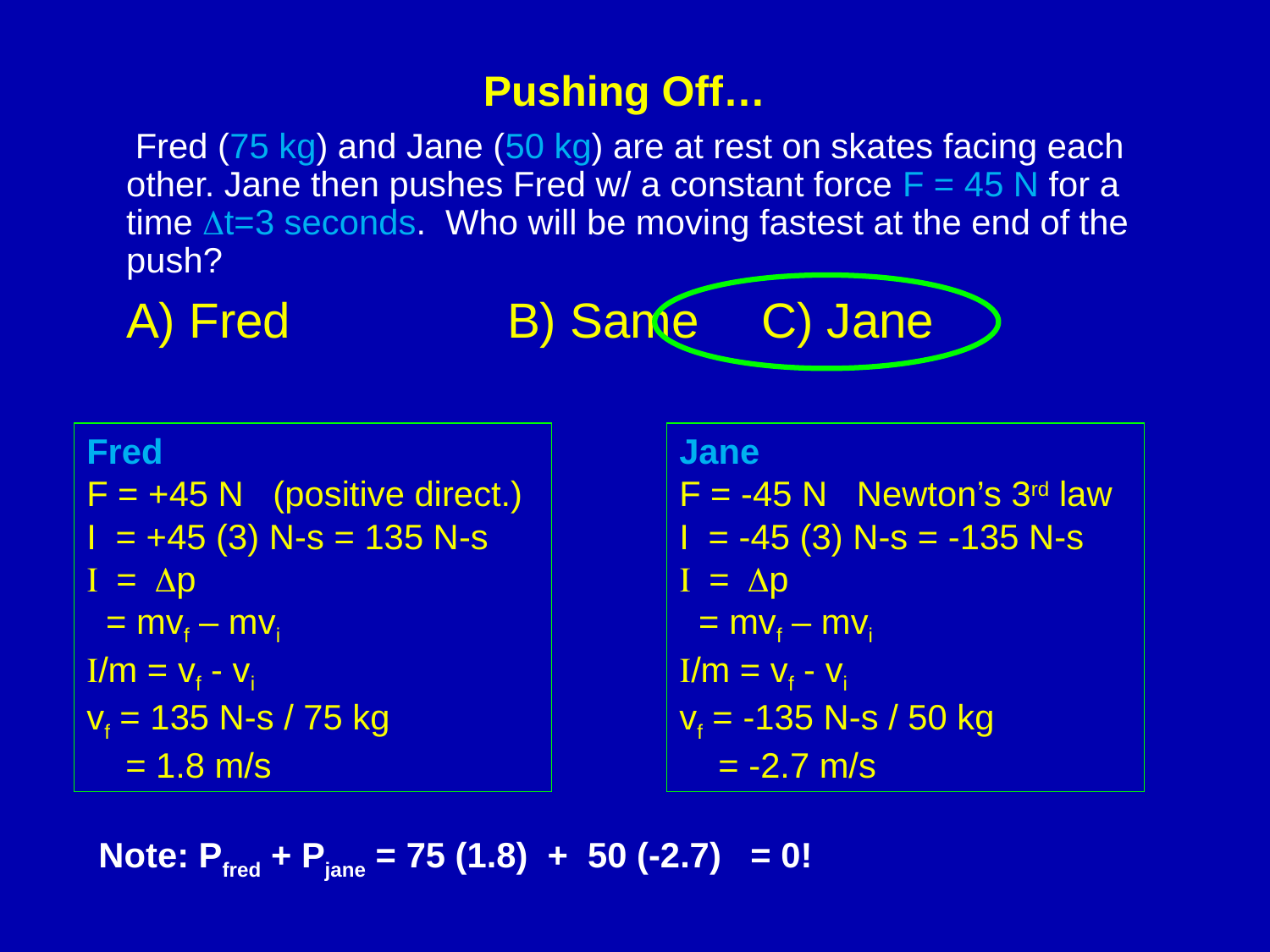

# Pushing Off…
     Fred (75 kg) and Jane (50 kg) are at rest on skates facing each other. Jane then pushes Fred w/ a constant force F = 45 N for a time Δt=3 seconds.  Who will be moving fastest at the end of the push?
	A) Fred		B) Same	C) Jane

Fred
F = +45 N   (positive direct.)
I  = +45 (3) N-s = 135 N-s
Ι = Δp
  = mvf – mvi
Ι/m = vf - vi
vf = 135 N-s / 75 kg
    = 1.8 m/s
Jane
F = -45 N   Newton’s 3rd law
I  = -45 (3) N-s = -135 N-s
Ι = Δp
  = mvf – mvi
Ι/m = vf - vi
vf = -135 N-s / 50 kg
    = -2.7 m/s
Note: Pfred + Pjane = 75 (1.8)  +  50 (-2.7)   = 0!